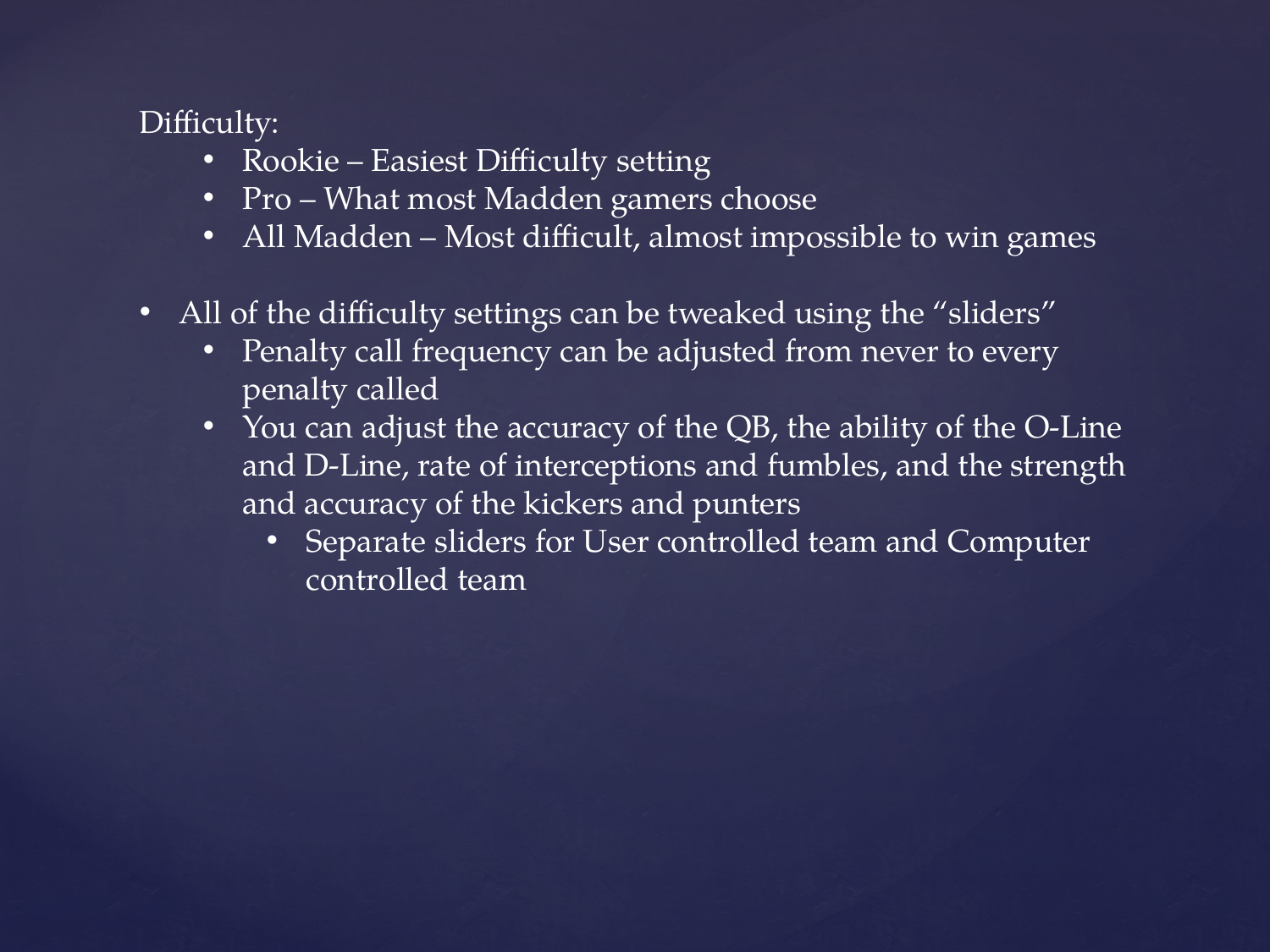

Difficulty:
Rookie – Easiest Difficulty setting
Pro – What most Madden gamers choose
All Madden – Most difficult, almost impossible to win games

All of the difficulty settings can be tweaked using the “sliders”
Penalty call frequency can be adjusted from never to every penalty called
You can adjust the accuracy of the QB, the ability of the O-Line and D-Line, rate of interceptions and fumbles, and the strength and accuracy of the kickers and punters
Separate sliders for User controlled team and Computer controlled team